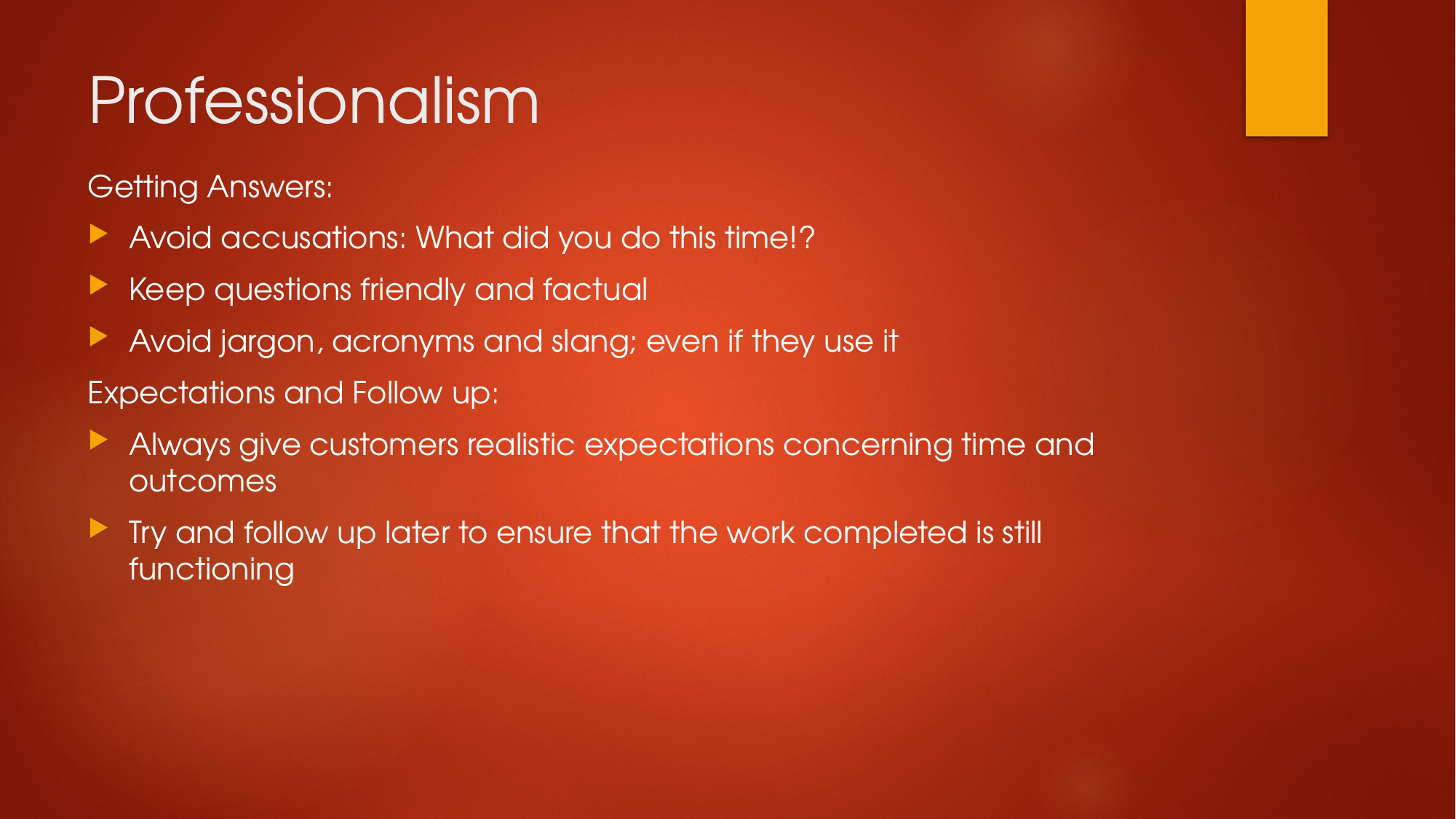

# Professionalism
Getting Answers:
Avoid accusations: What did you do this time!?
Keep questions friendly and factual
Avoid jargon, acronyms and slang; even if they use it
Expectations and Follow up:
Always give customers realistic expectations concerning time and outcomes
Try and follow up later to ensure that the work completed is still functioning